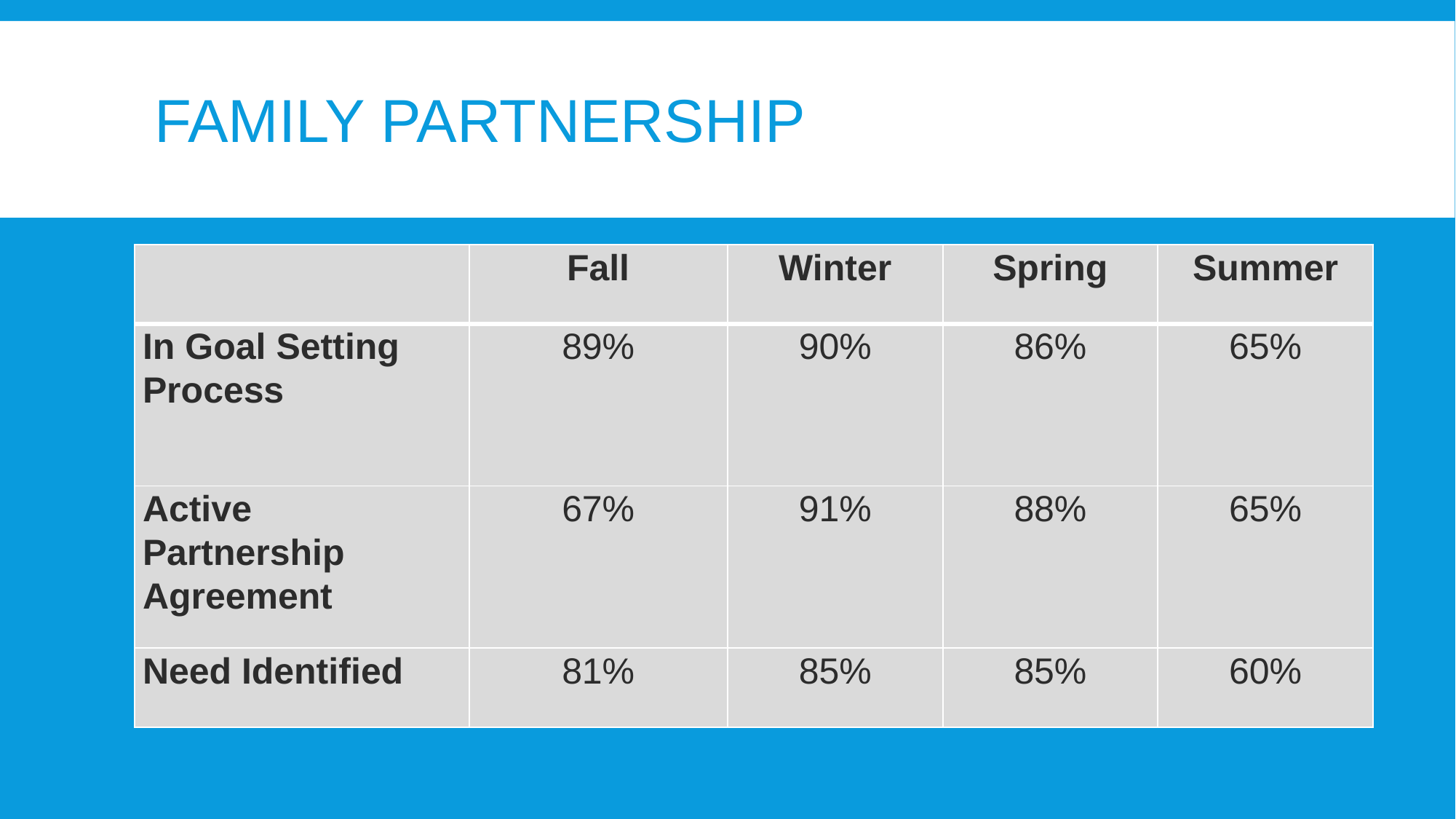

# Family partnership
|  | Fall | Winter | Spring | Summer |
| --- | --- | --- | --- | --- |
| In Goal Setting Process | 89% | 90% | 86% | 65% |
| Active Partnership Agreement | 67% | 91% | 88% | 65% |
| Need Identified | 81% | 85% | 85% | 60% |